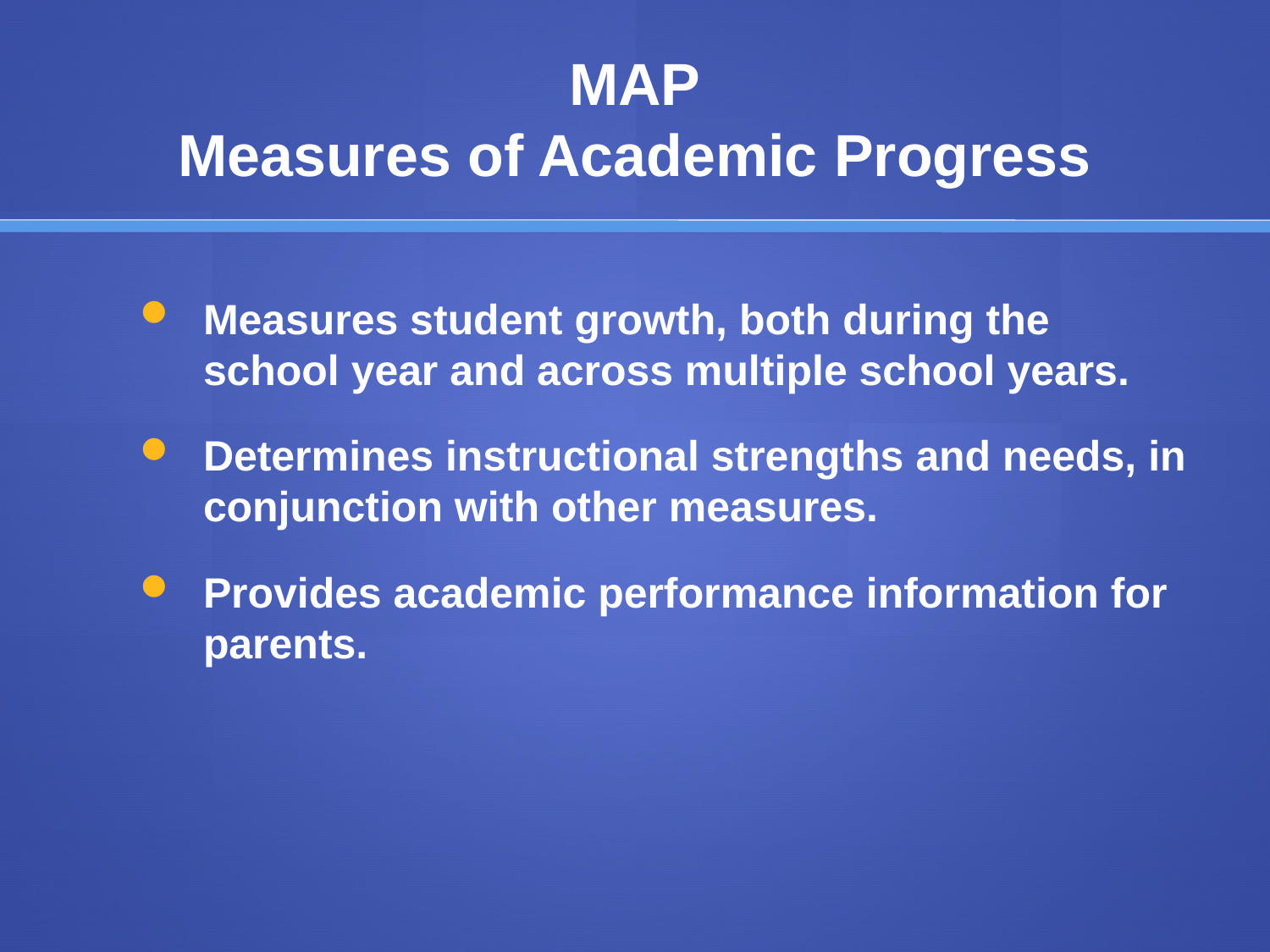

# MAP Measures of Academic Progress
Measures student growth, both during the school year and across multiple school years.
Determines instructional strengths and needs, in conjunction with other measures.
Provides academic performance information for parents.